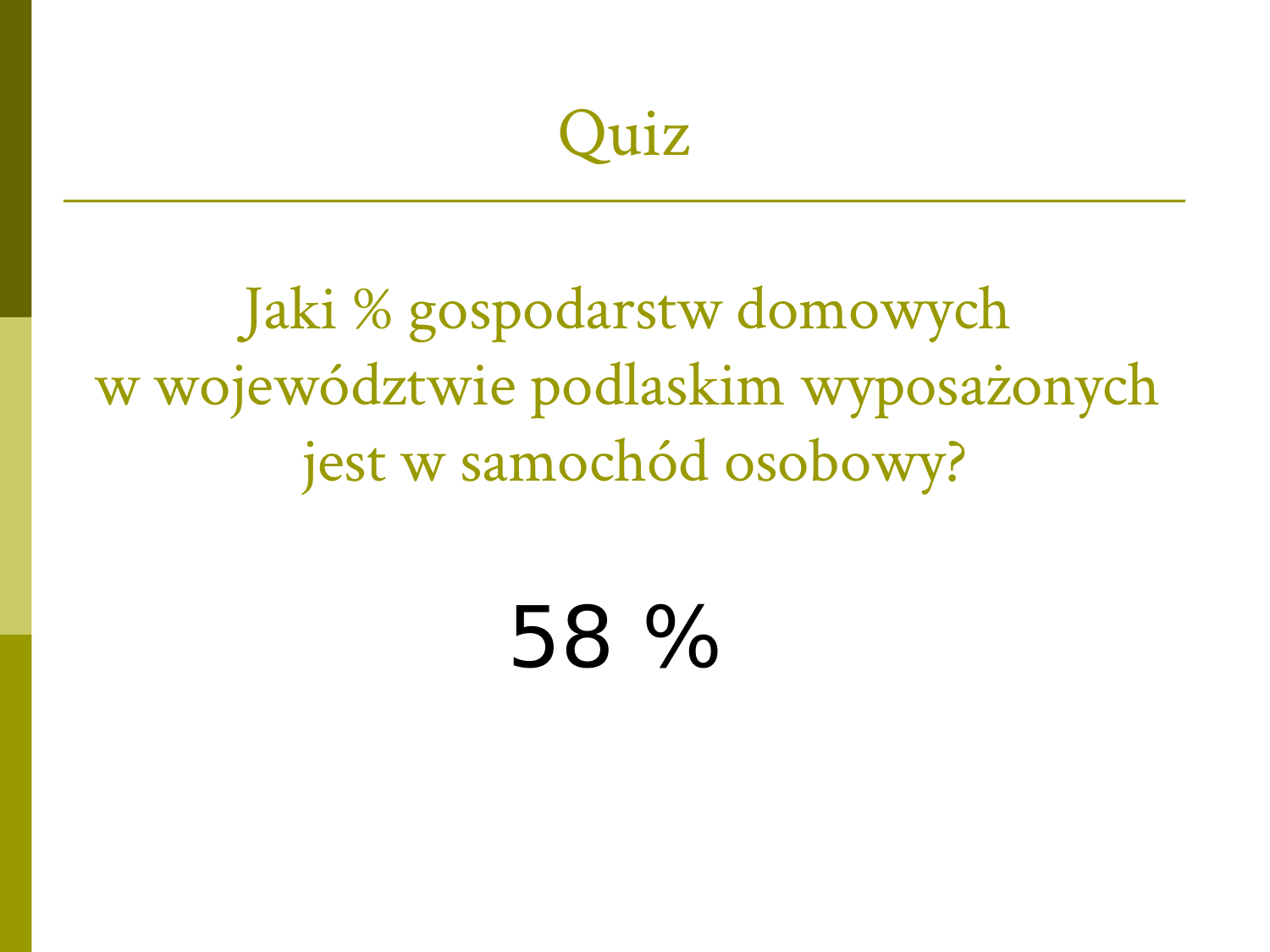

Quiz
Jaki % gospodarstw domowych
w województwie podlaskim wyposażonych
jest w samochód osobowy?
58 %